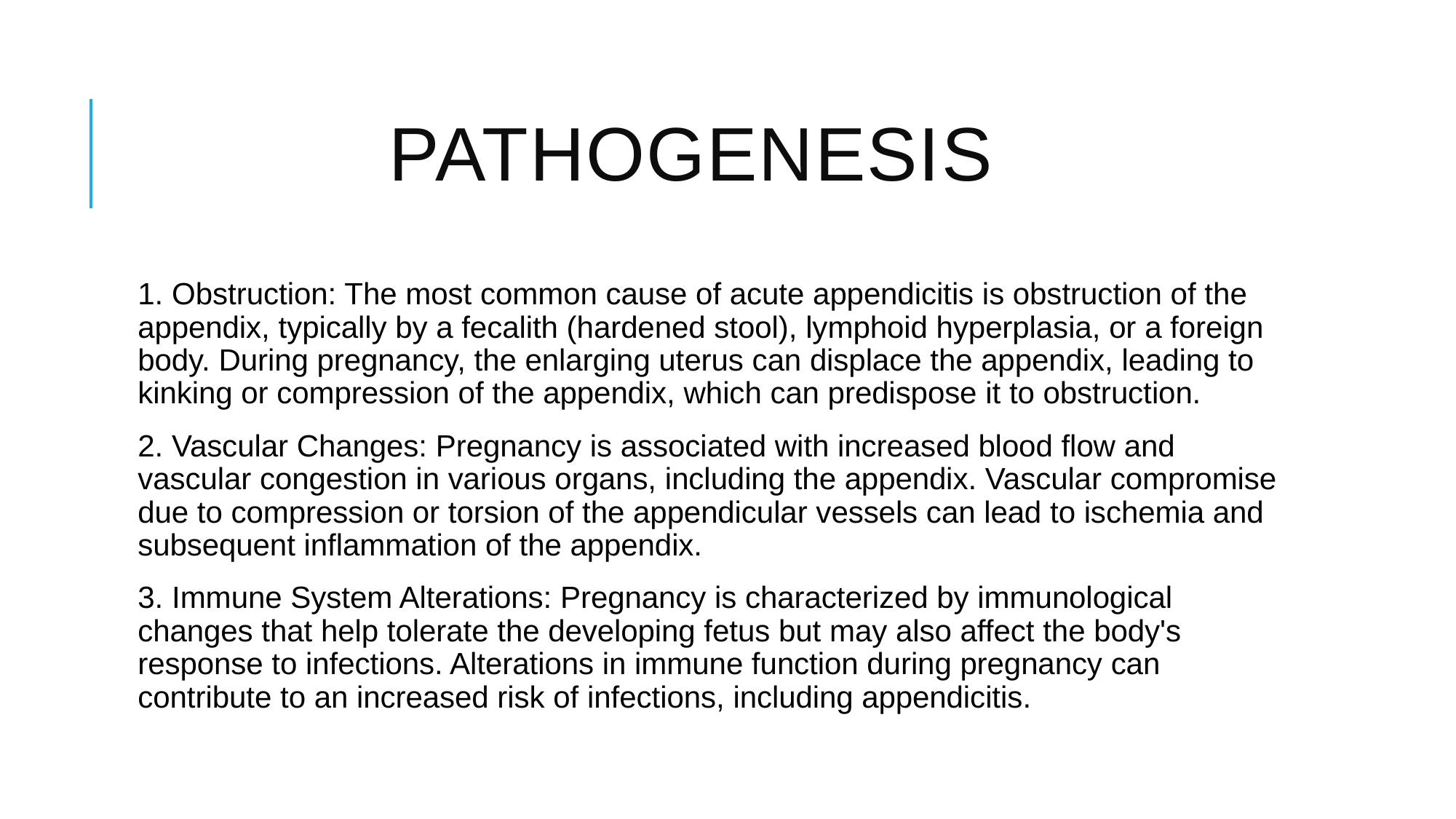

# Pathogenesis
1. Obstruction: The most common cause of acute appendicitis is obstruction of the appendix, typically by a fecalith (hardened stool), lymphoid hyperplasia, or a foreign body. During pregnancy, the enlarging uterus can displace the appendix, leading to kinking or compression of the appendix, which can predispose it to obstruction.
2. Vascular Changes: Pregnancy is associated with increased blood flow and vascular congestion in various organs, including the appendix. Vascular compromise due to compression or torsion of the appendicular vessels can lead to ischemia and subsequent inflammation of the appendix.
3. Immune System Alterations: Pregnancy is characterized by immunological changes that help tolerate the developing fetus but may also affect the body's response to infections. Alterations in immune function during pregnancy can contribute to an increased risk of infections, including appendicitis.